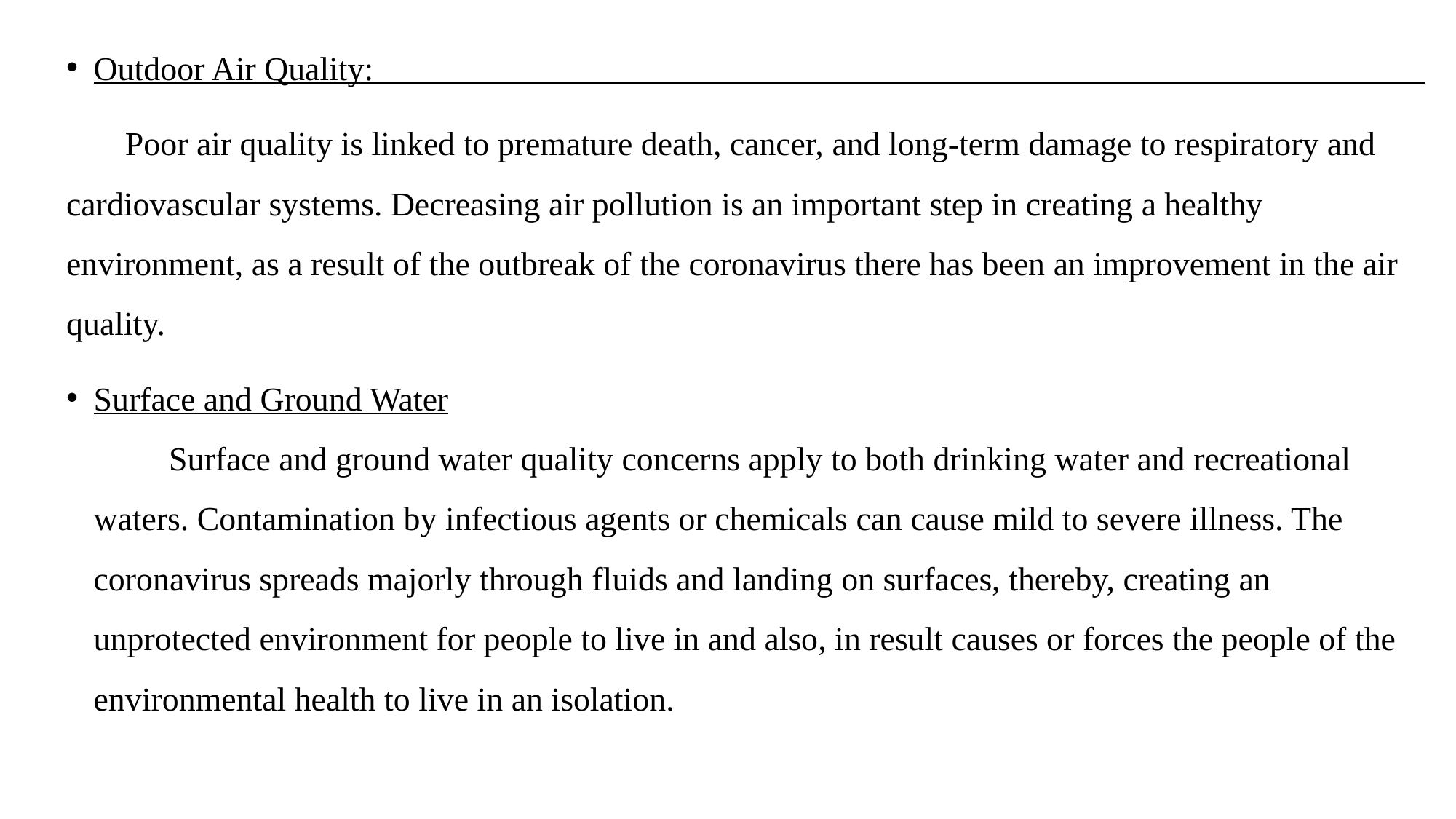

Outdoor Air Quality:
       Poor air quality is linked to premature death, cancer, and long-term damage to respiratory and cardiovascular systems. Decreasing air pollution is an important step in creating a healthy environment, as a result of the outbreak of the coronavirus there has been an improvement in the air quality.
Surface and Ground Water
         Surface and ground water quality concerns apply to both drinking water and recreational waters. Contamination by infectious agents or chemicals can cause mild to severe illness. The coronavirus spreads majorly through fluids and landing on surfaces, thereby, creating an unprotected environment for people to live in and also, in result causes or forces the people of the environmental health to live in an isolation.